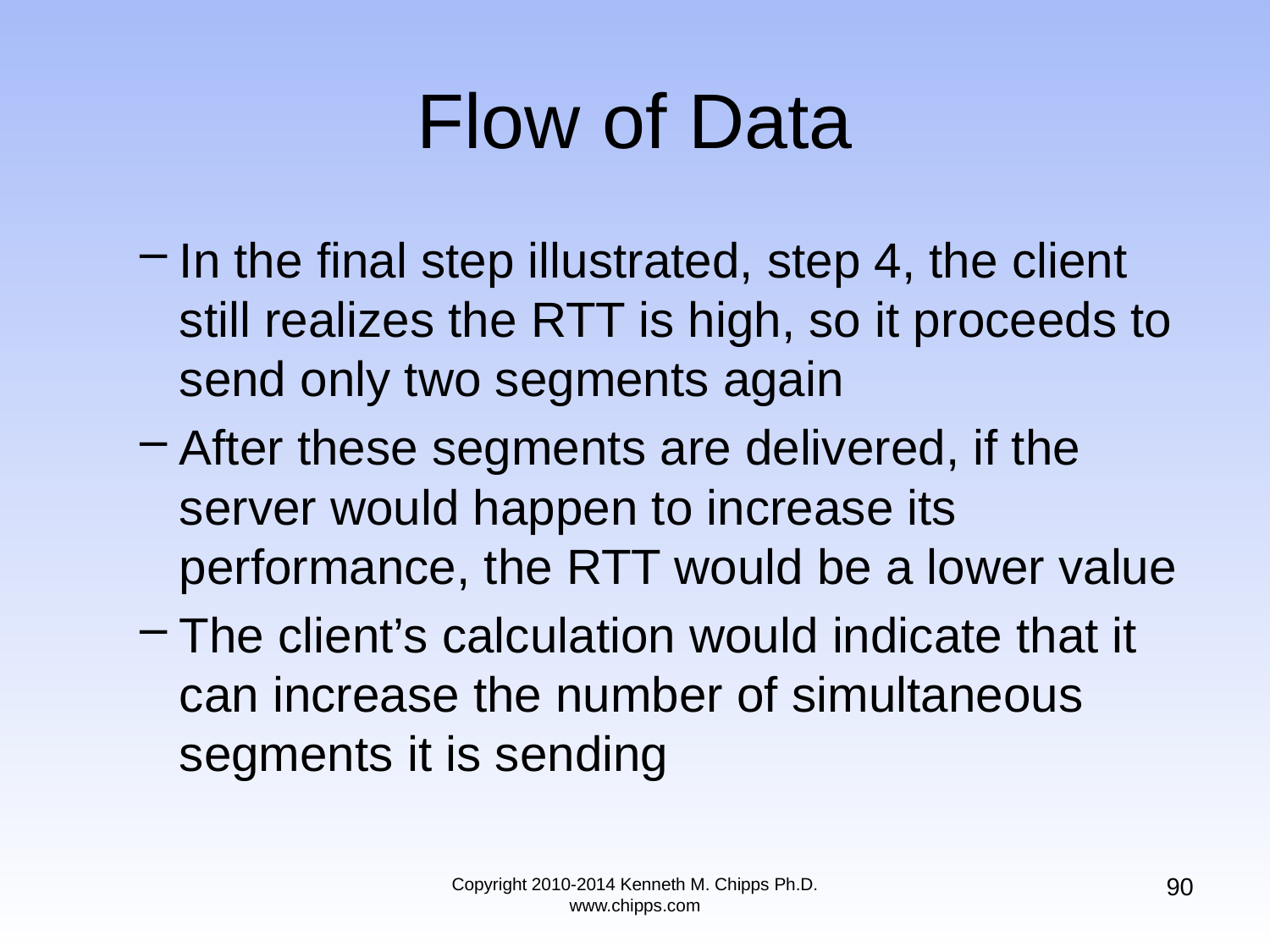

# Flow of Data
In the final step illustrated, step 4, the client still realizes the RTT is high, so it proceeds to send only two segments again
After these segments are delivered, if the server would happen to increase its performance, the RTT would be a lower value
The client’s calculation would indicate that it can increase the number of simultaneous segments it is sending
90
Copyright 2010-2014 Kenneth M. Chipps Ph.D. www.chipps.com